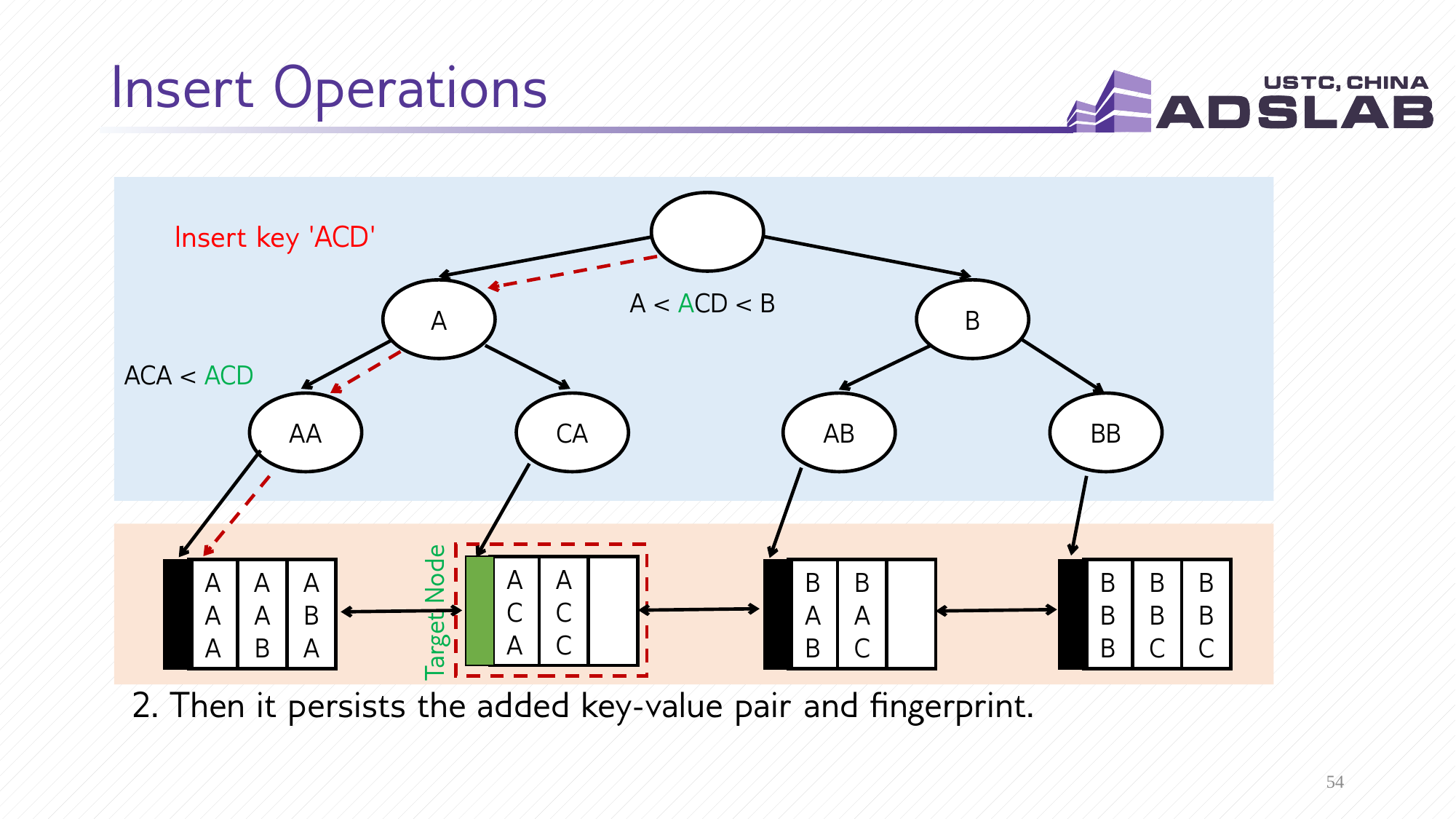

# Insert Operations

Insert key 'ACD'
A < ACD < B
A
B
ACA < ACD
AA
CA
AB
BB

ACA
ACC

AAA
AAB
ABA

BAB
BAC

BBB
BBC
BBC
Target Node
2. Then it persists the added key-value pair and fingerprint.